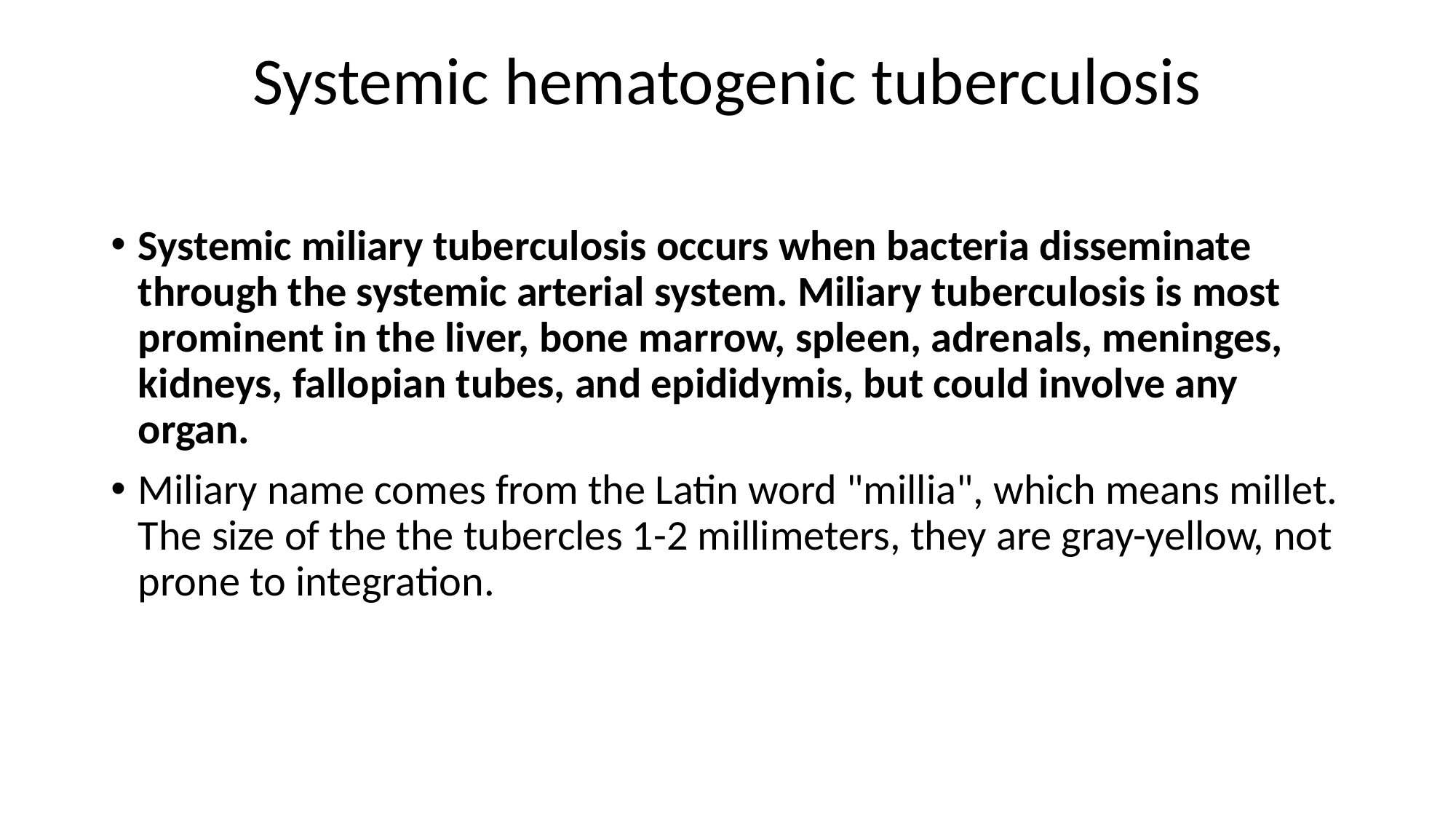

# Systemic hematogenic tuberculosis
Systemic miliary tuberculosis occurs when bacteria disseminate through the systemic arterial system. Miliary tuberculosis is most prominent in the liver, bone marrow, spleen, adrenals, meninges, kidneys, fallopian tubes, and epididymis, but could involve any organ.
Miliary name comes from the Latin word "millia", which means millet. The size of the the tubercles 1-2 millimeters, they are gray-yellow, not prone to integration.